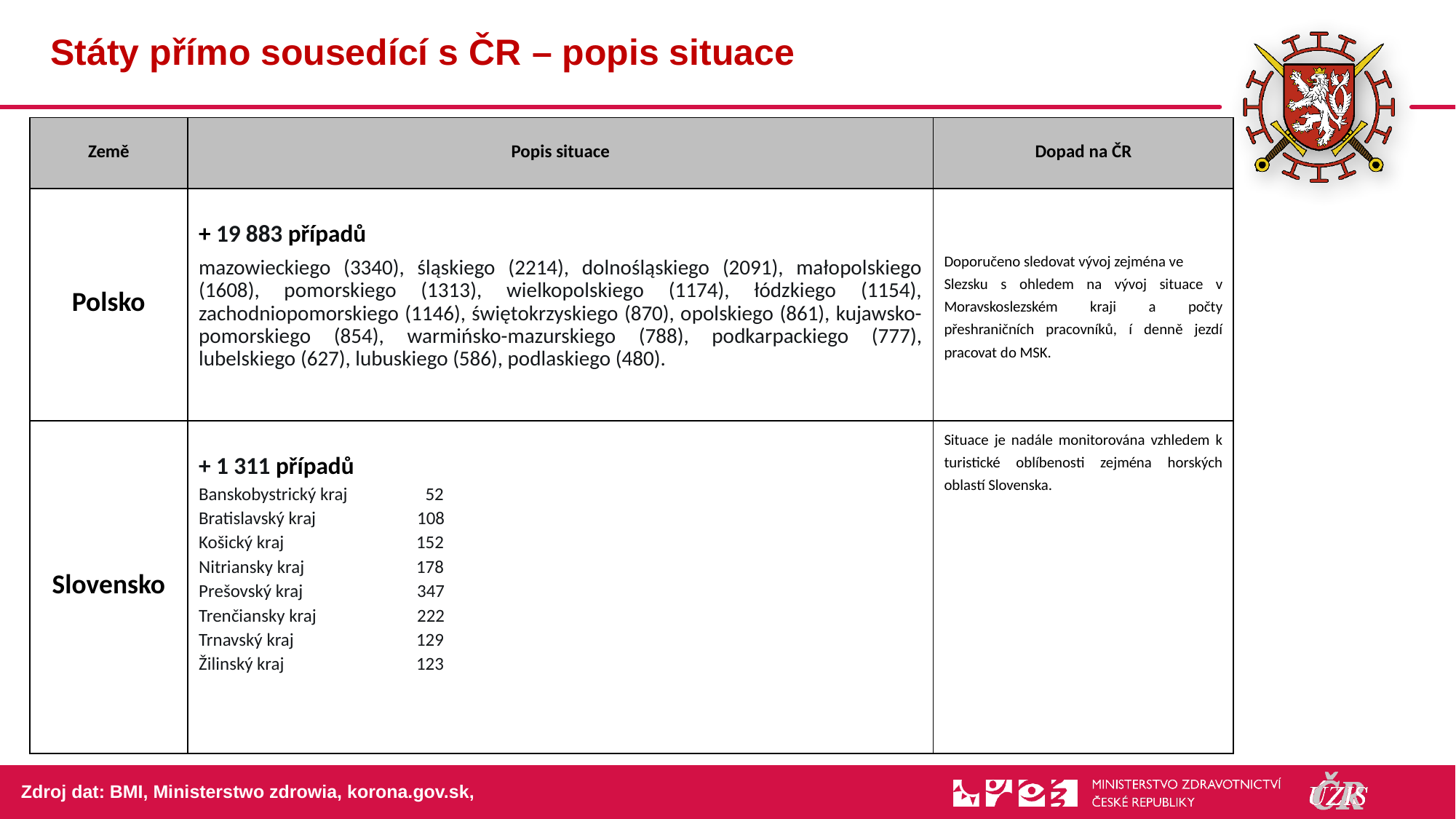

71
# Státy přímo sousedící s ČR – popis situace
| Země | Popis situace | Dopad na ČR |
| --- | --- | --- |
| Polsko | + 19 883 případů mazowieckiego (3340), śląskiego (2214), dolnośląskiego (2091), małopolskiego (1608), pomorskiego (1313), wielkopolskiego (1174), łódzkiego (1154), zachodniopomorskiego (1146), świętokrzyskiego (870), opolskiego (861), kujawsko-pomorskiego (854), warmińsko-mazurskiego (788), podkarpackiego (777), lubelskiego (627), lubuskiego (586), podlaskiego (480). | Doporučeno sledovat vývoj zejména ve Slezsku s ohledem na vývoj situace v Moravskoslezském kraji a počty přeshraničních pracovníků, í denně jezdí pracovat do MSK. |
| Slovensko | + 1 311 případů Banskobystrický kraj 52 Bratislavský kraj 108 Košický kraj 152 Nitriansky kraj 178 Prešovský kraj 347 Trenčiansky kraj 222 Trnavský kraj 129 Žilinský kraj 123 | Situace je nadále monitorována vzhledem k turistické oblíbenosti zejména horských oblastí Slovenska. |
Zdroj dat: BMI, Ministerstwo zdrowia, korona.gov.sk,